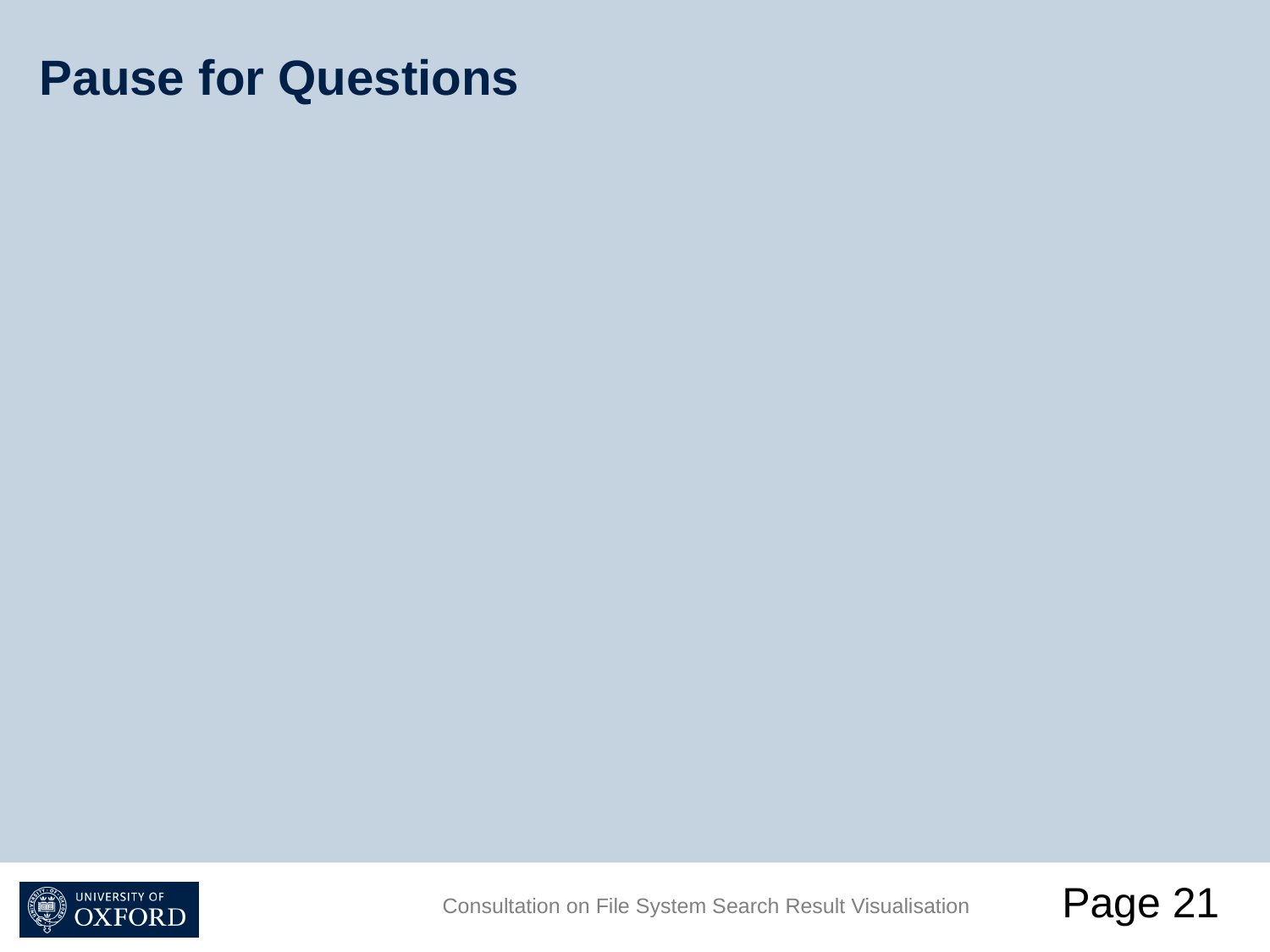

# Pause for Questions

Page 21
Consultation on File System Search Result Visualisation